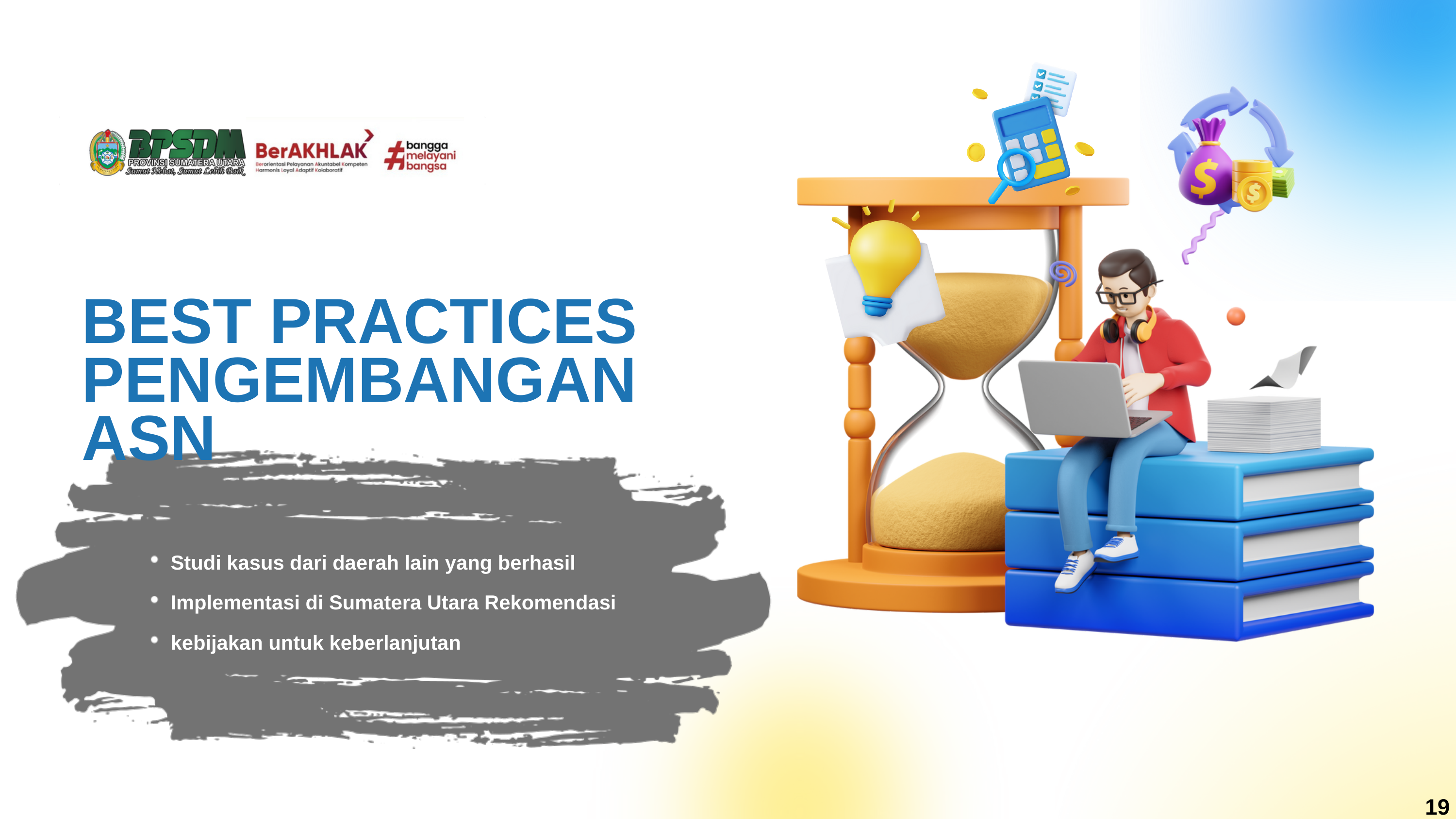

BEST PRACTICES PENGEMBANGAN ASN

Studi kasus dari daerah lain yang berhasil Implementasi di Sumatera Utara Rekomendasi kebijakan untuk keberlanjutan

19